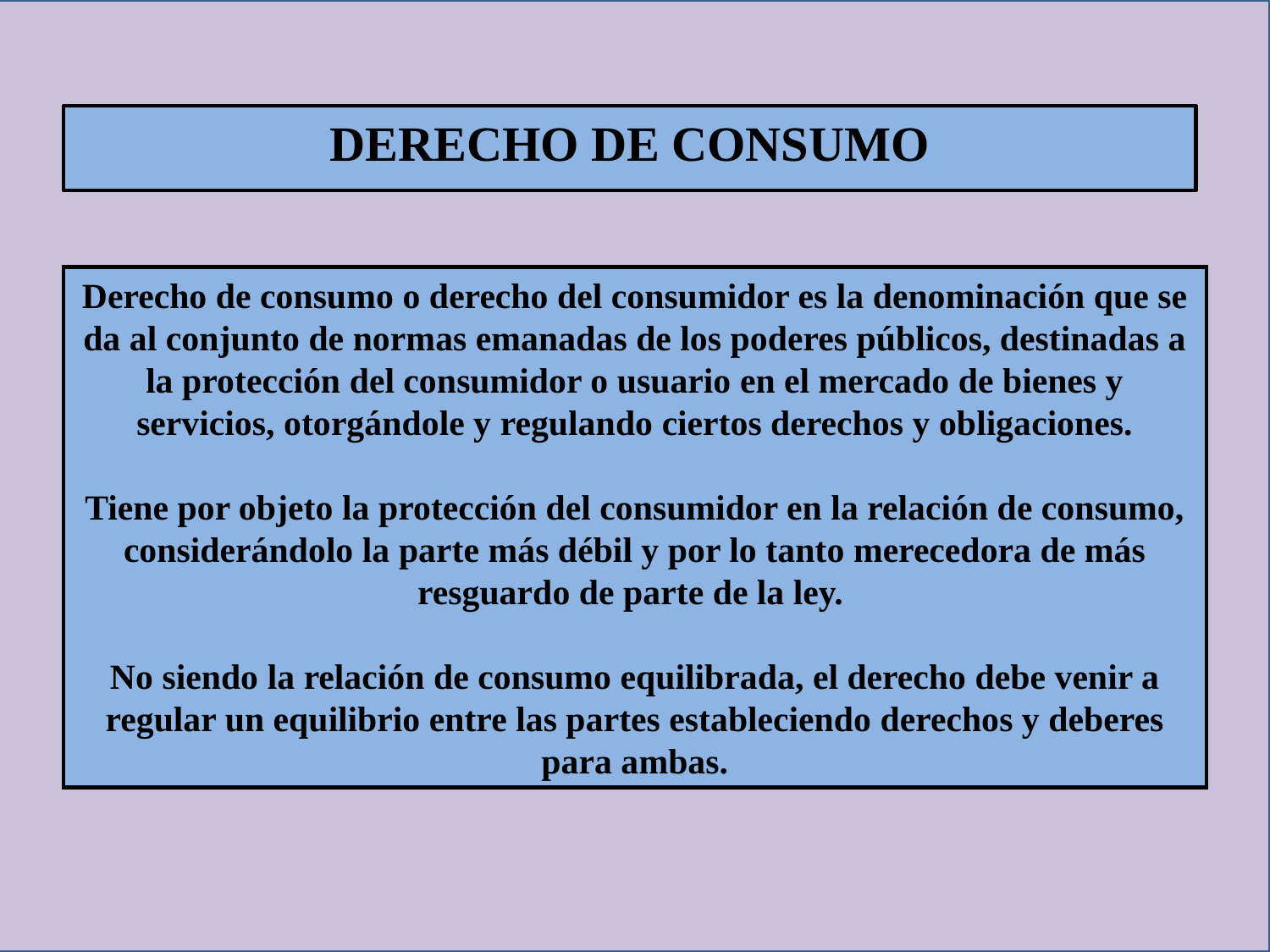

DERECHO DE CONSUMO
Derecho de consumo o derecho del consumidor es la denominación que se da al conjunto de normas emanadas de los poderes públicos, destinadas a la protección del consumidor o usuario en el mercado de bienes y servicios, otorgándole y regulando ciertos derechos y obligaciones.

Tiene por objeto la protección del consumidor en la relación de consumo, considerándolo la parte más débil y por lo tanto merecedora de más resguardo de parte de la ley.

No siendo la relación de consumo equilibrada, el derecho debe venir a regular un equilibrio entre las partes estableciendo derechos y deberes para ambas.